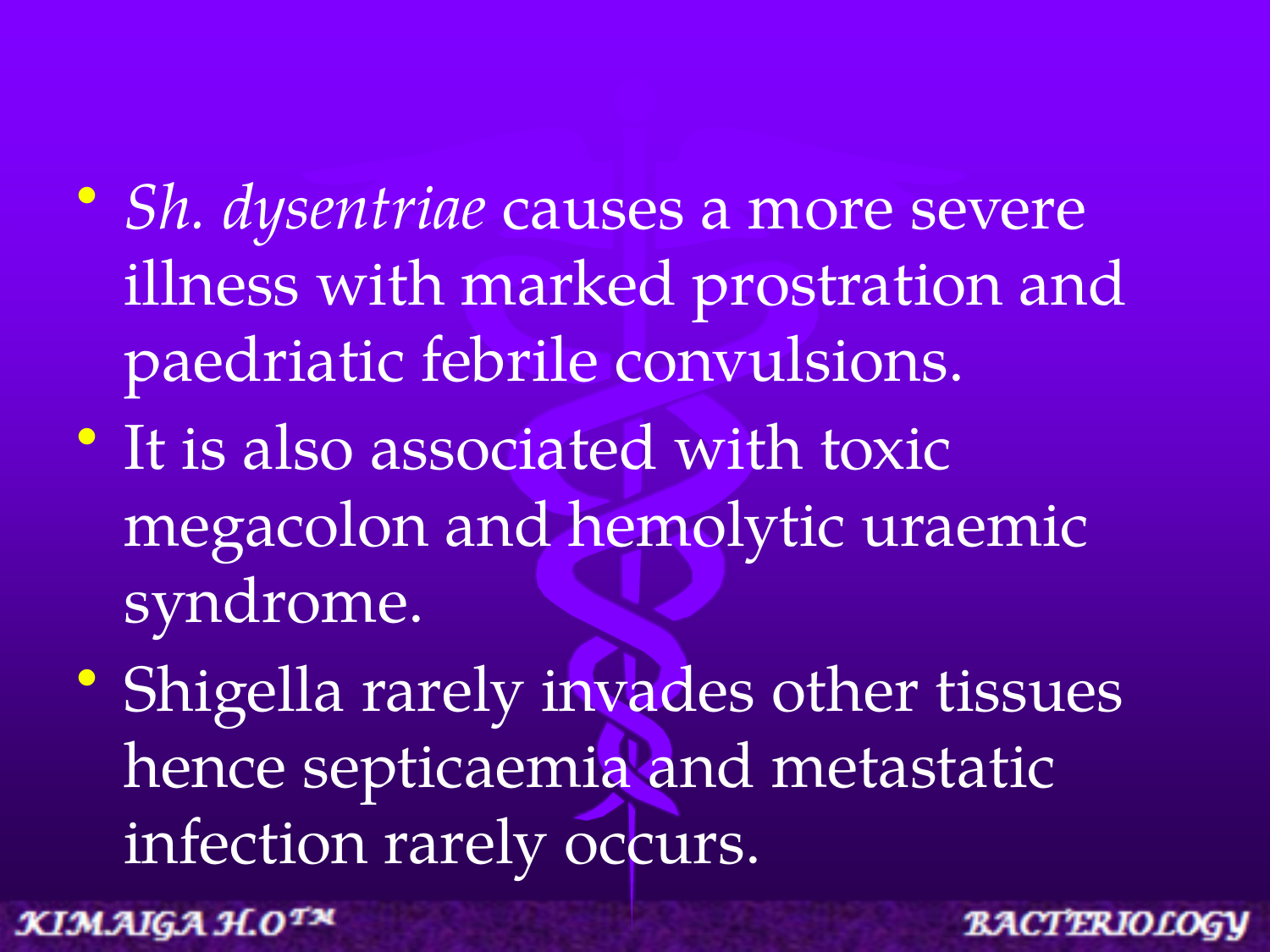

Sh. dysentriae causes a more severe illness with marked prostration and paedriatic febrile convulsions.
It is also associated with toxic megacolon and hemolytic uraemic syndrome.
Shigella rarely invades other tissues hence septicaemia and metastatic infection rarely occurs.